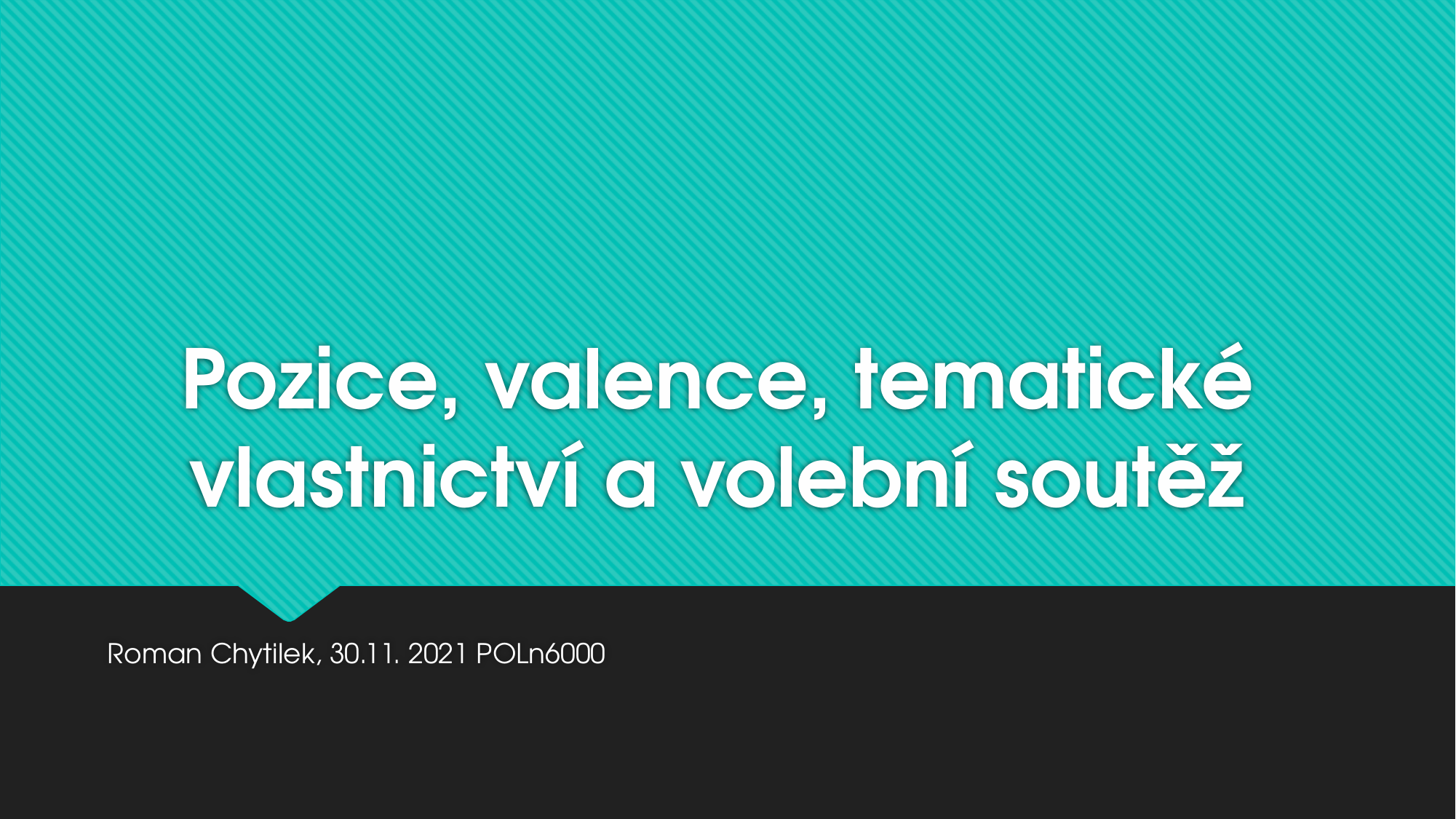

# Pozice, valence, tematické vlastnictví a volební soutěž
Roman Chytilek, 30.11. 2021 POLn6000